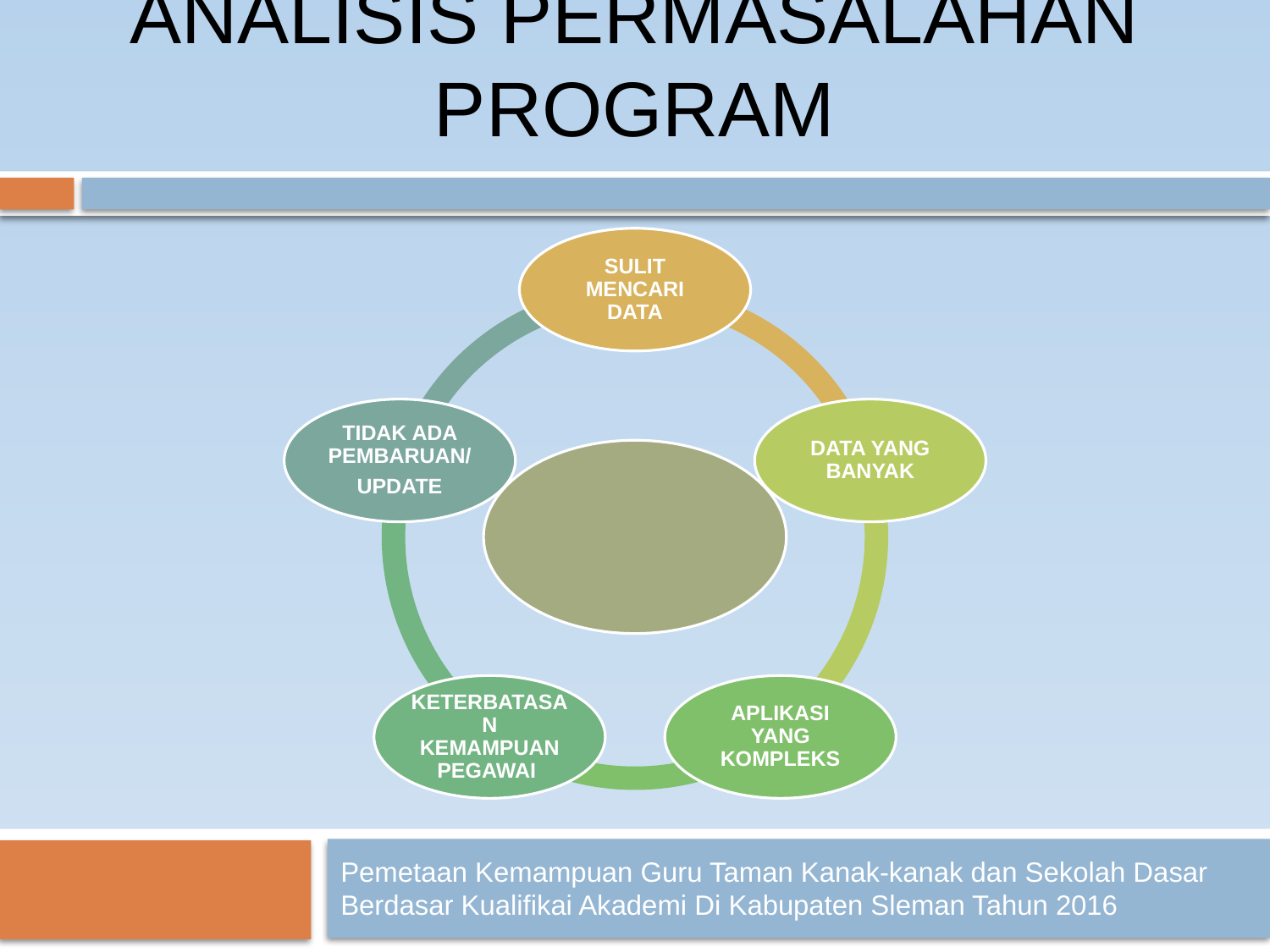

# ANALISIS PERMASALAHAN PROGRAM

SULIT MENCARI DATA
DATA YANG BANYAK
APLIKASI YANG KOMPLEKS
KETERBATASAN KEMAMPUAN PEGAWAI
TIDAK ADA PEMBARUAN/
UPDATE
Pemetaan Kemampuan Guru Taman Kanak-kanak dan Sekolah Dasar Berdasar Kualifikai Akademi Di Kabupaten Sleman Tahun 2016